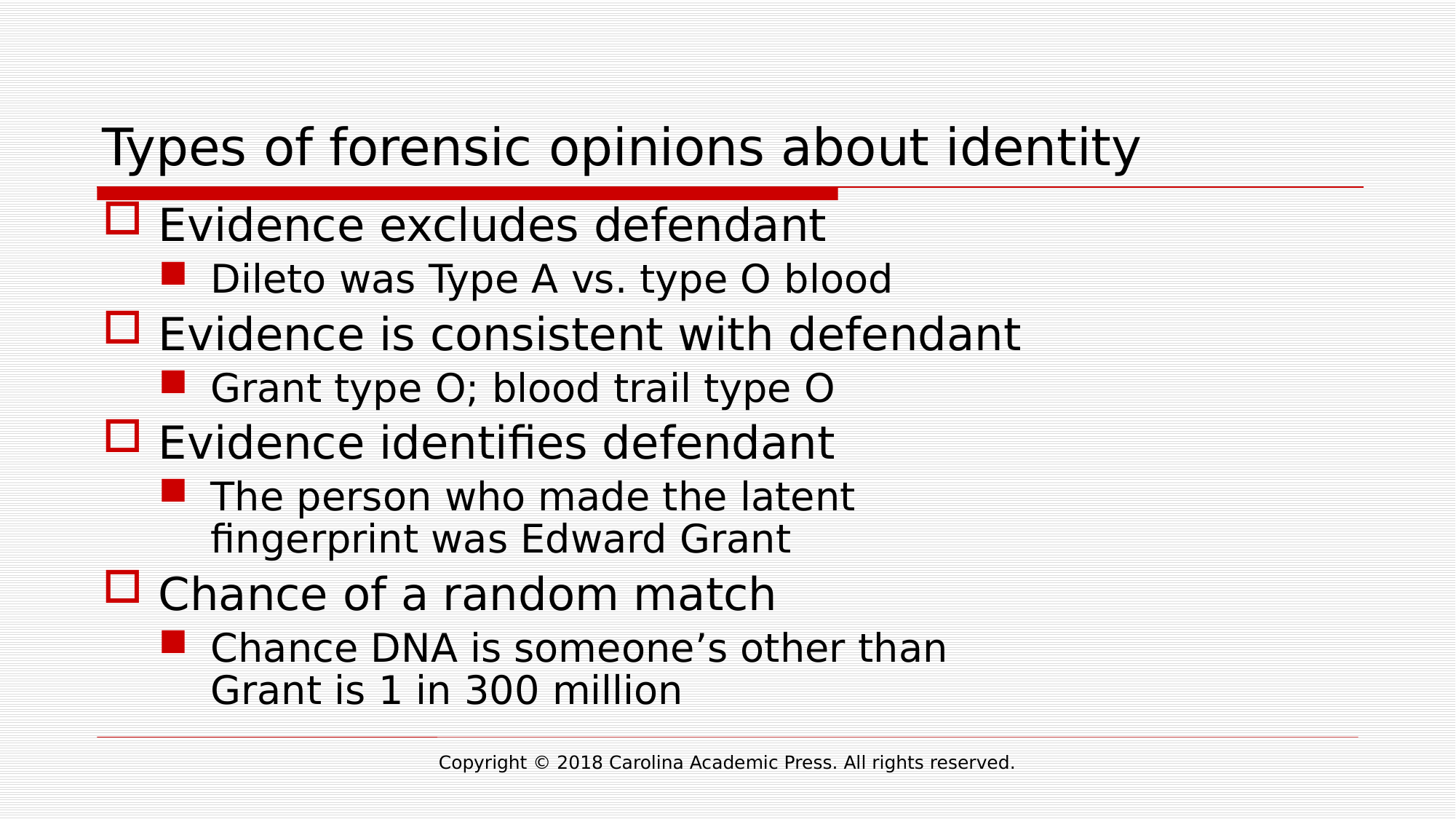

# Types of forensic opinions about identity
Evidence excludes defendant
Dileto was Type A vs. type O blood
Evidence is consistent with defendant
Grant type O; blood trail type O
Evidence identifies defendant
The person who made the latent fingerprint was Edward Grant
Chance of a random match
Chance DNA is someone’s other than Grant is 1 in 300 million
Copyright © 2018 Carolina Academic Press. All rights reserved.